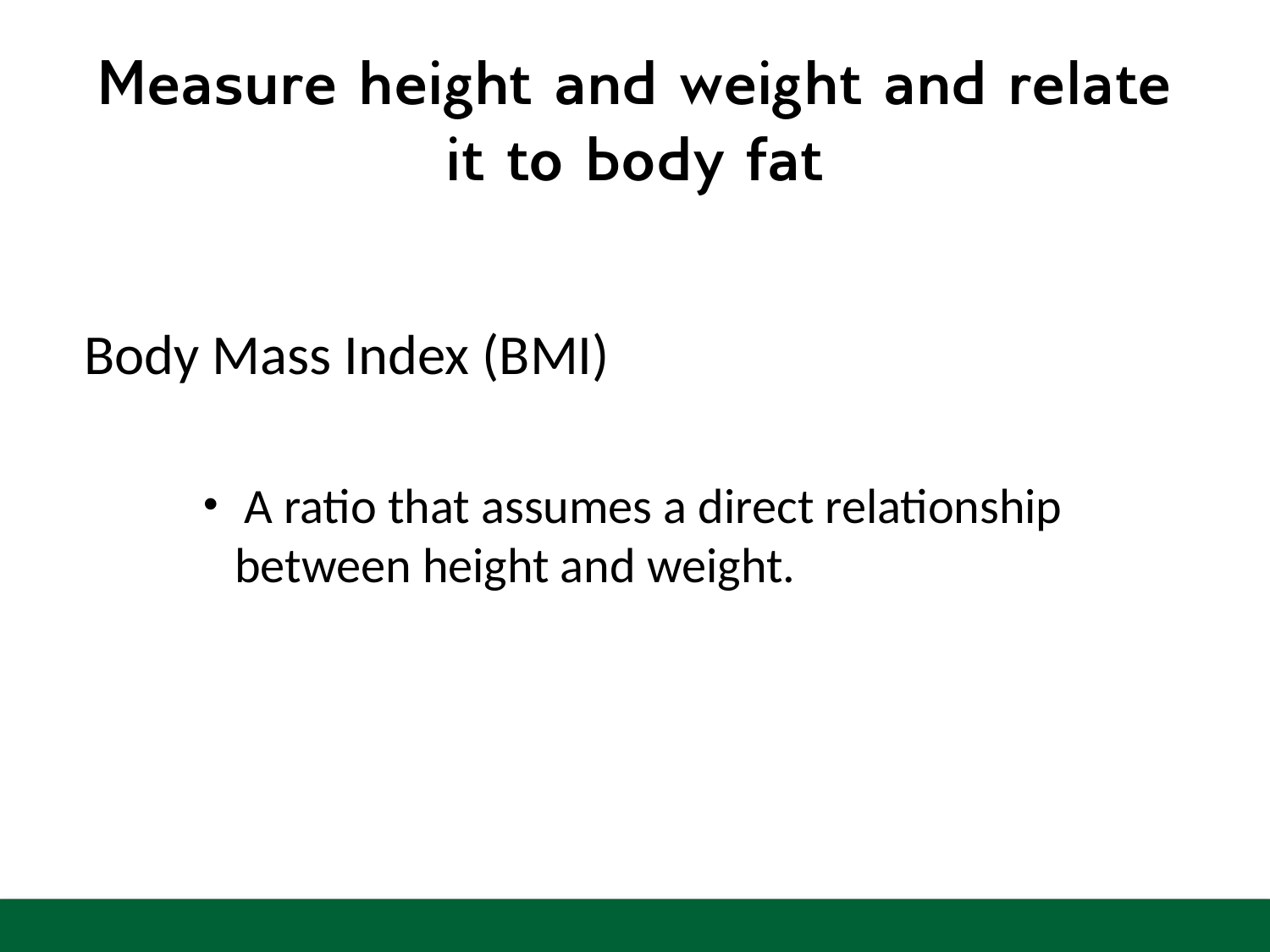

# Measure height and weight and relate it to body fat
Body Mass Index (BMI)

 A ratio that assumes a direct relationship between height and weight.